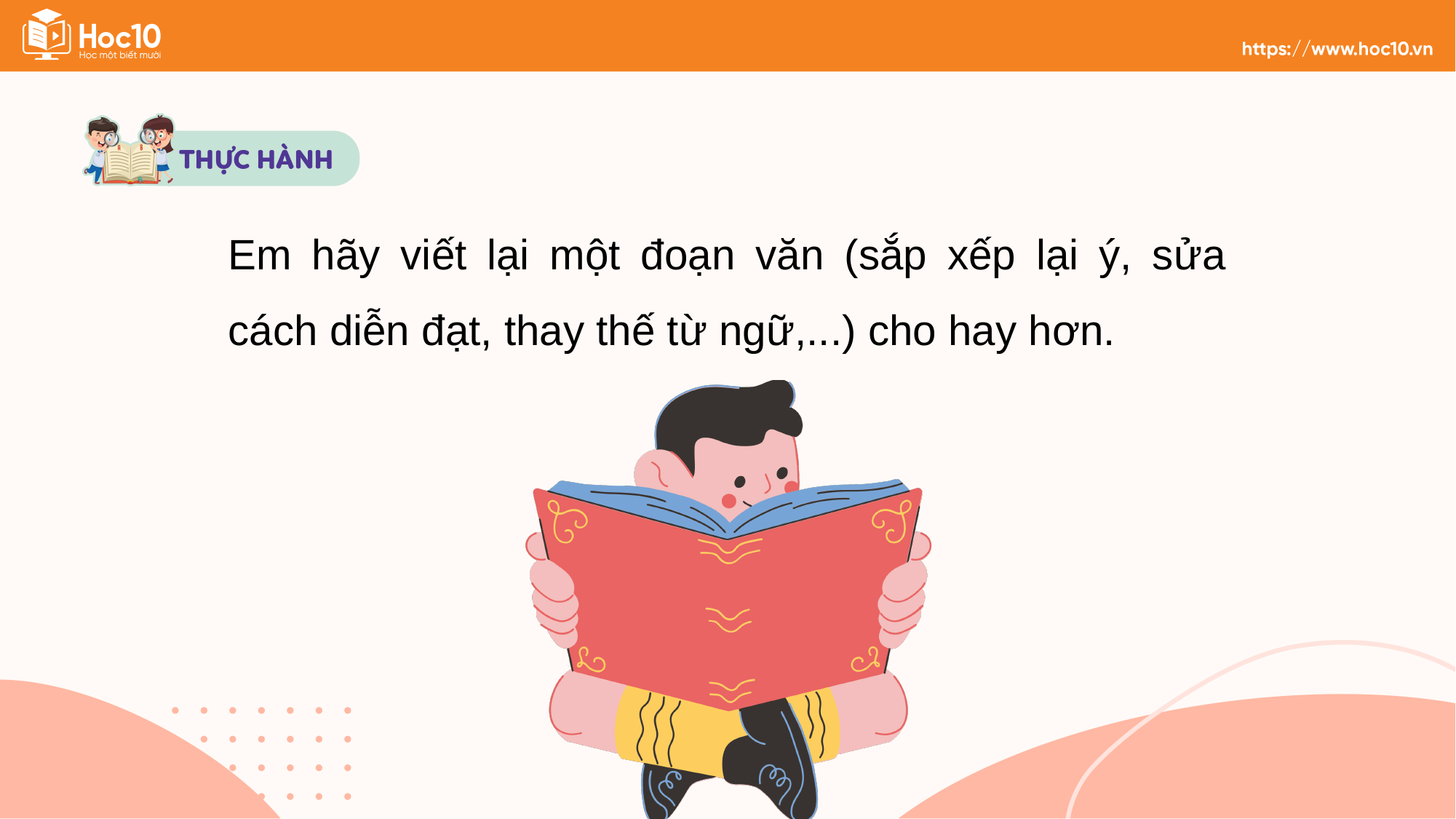

Em hãy viết lại một đoạn văn (sắp xếp lại ý, sửa cách diễn đạt, thay thế từ ngữ,...) cho hay hơn.